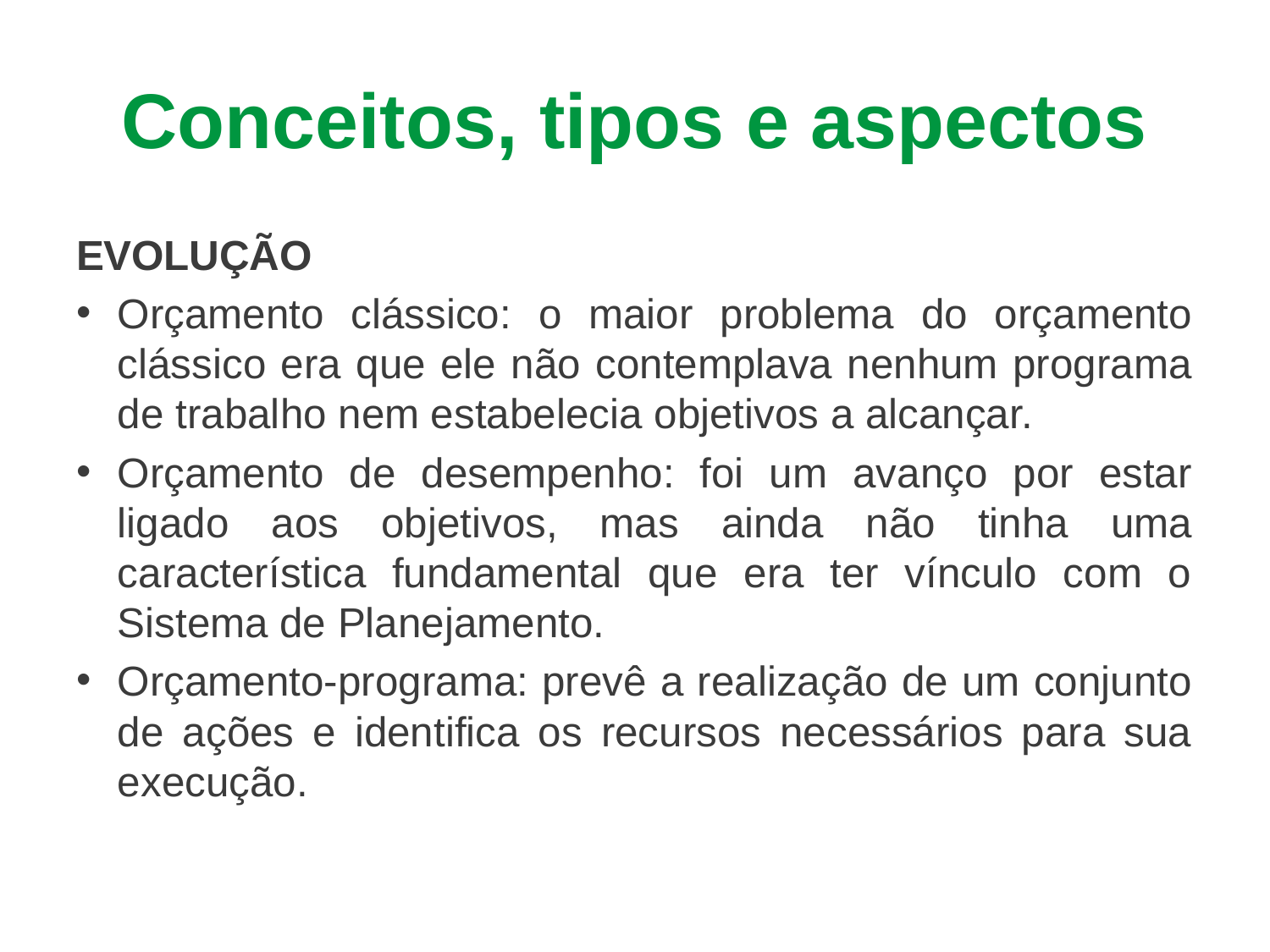

# Conceitos, tipos e aspectos
EVOLUÇÃO
Orçamento clássico: o maior problema do orçamento clássico era que ele não contemplava nenhum programa de trabalho nem estabelecia objetivos a alcançar.
Orçamento de desempenho: foi um avanço por estar ligado aos objetivos, mas ainda não tinha uma característica fundamental que era ter vínculo com o Sistema de Planejamento.
Orçamento-programa: prevê a realização de um conjunto de ações e identifica os recursos necessários para sua execução.